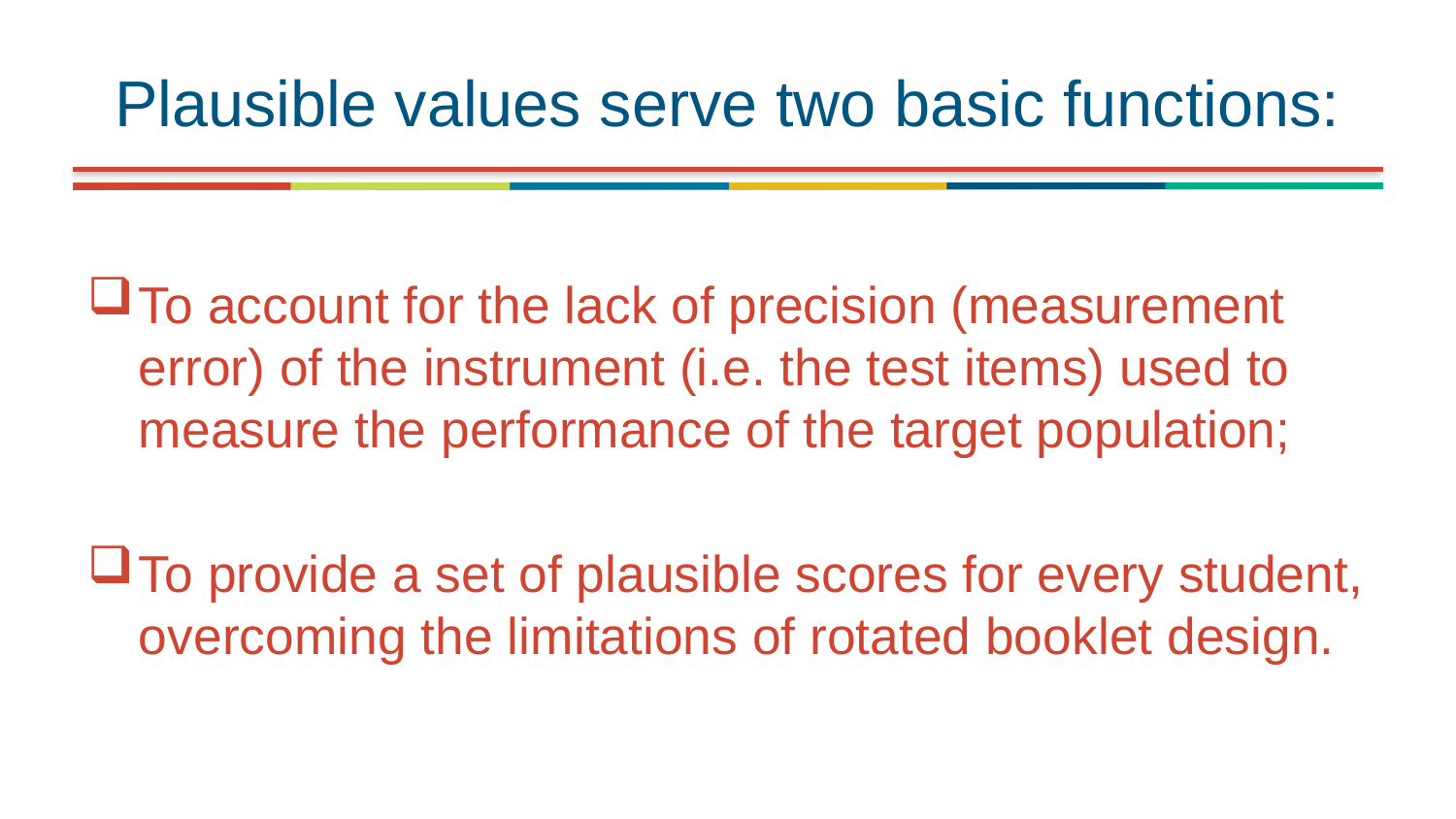

# Plausible values serve two basic functions:
To account for the lack of precision (measurement error) of the instrument (i.e. the test items) used to measure the performance of the target population;

To provide a set of plausible scores for every student, overcoming the limitations of rotated booklet design.